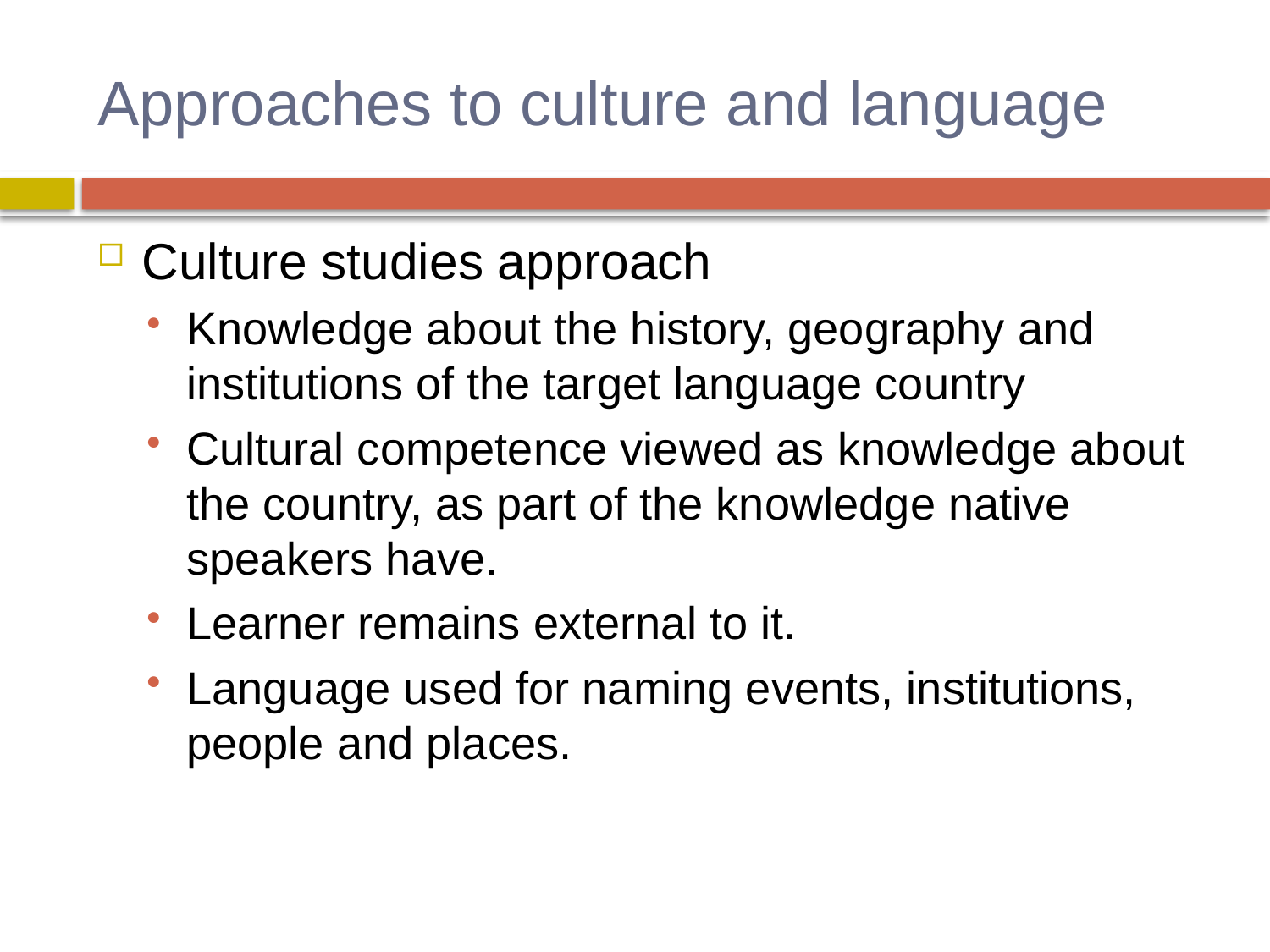

# Approaches to culture and language
Culture studies approach
Knowledge about the history, geography and institutions of the target language country
Cultural competence viewed as knowledge about the country, as part of the knowledge native speakers have.
Learner remains external to it.
Language used for naming events, institutions, people and places.